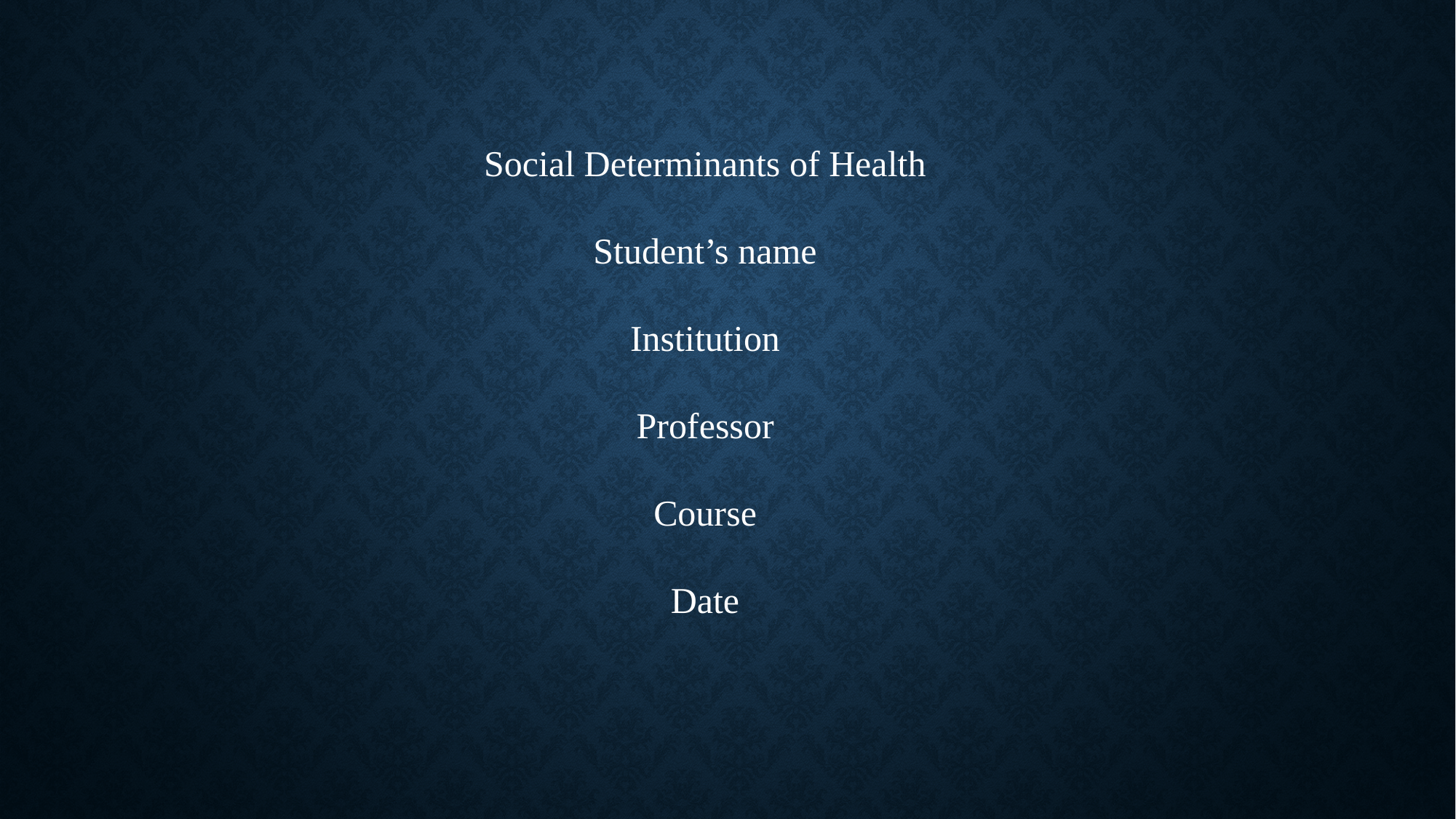

Social Determinants of Health
Student’s name
Institution
Professor
Course
Date